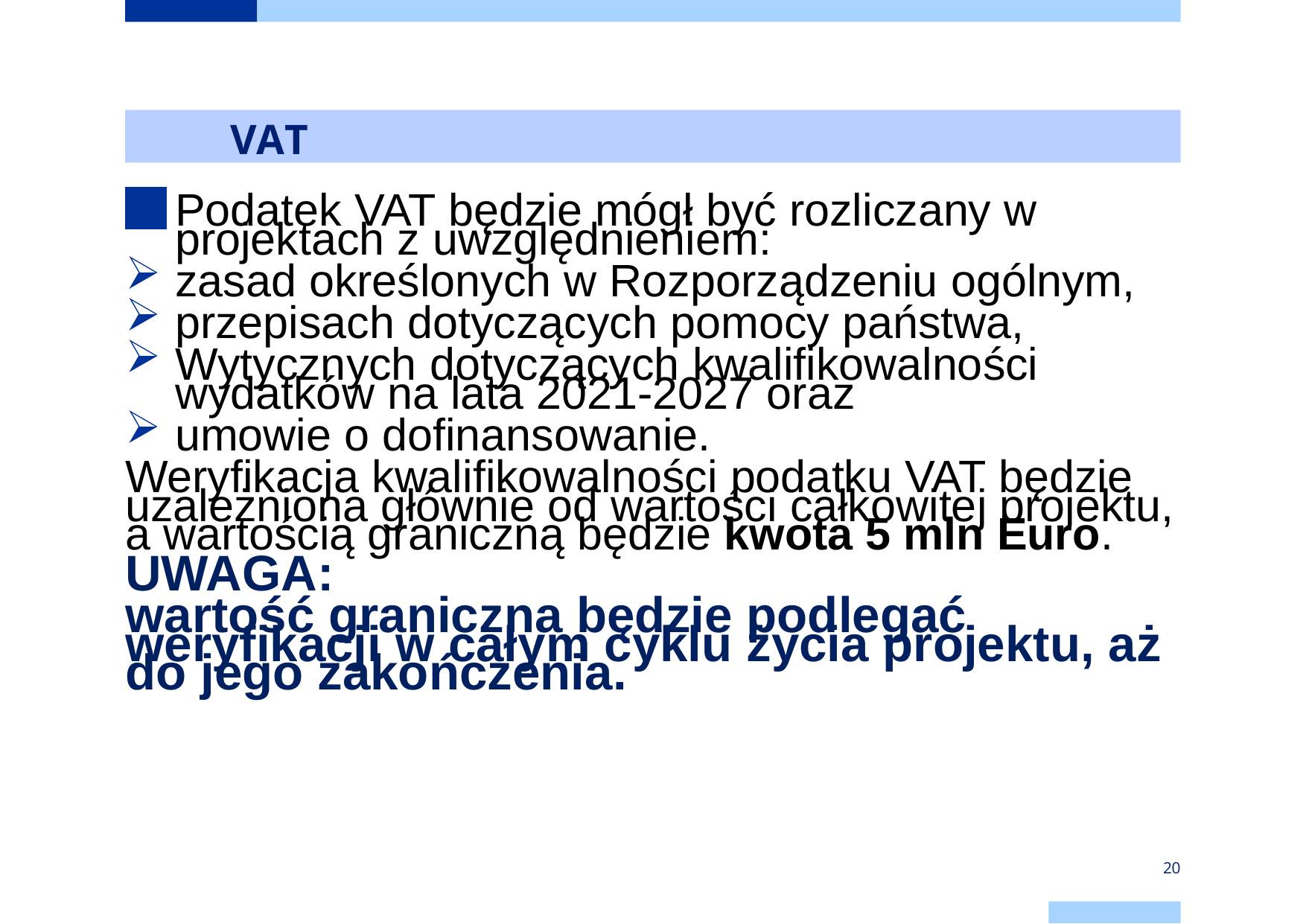

# VAT
Podatek VAT będzie mógł być rozliczany w projektach z uwzględnieniem:
zasad określonych w Rozporządzeniu ogólnym,
przepisach dotyczących pomocy państwa,
Wytycznych dotyczących kwalifikowalności wydatków na lata 2021-2027 oraz
umowie o dofinansowanie.
Weryfikacja kwalifikowalności podatku VAT będzie uzależniona głównie od wartości całkowitej projektu, a wartością graniczną będzie kwota 5 mln Euro.
UWAGA:
wartość graniczna będzie podlegać weryfikacji w całym cyklu życia projektu, aż do jego zakończenia.

20